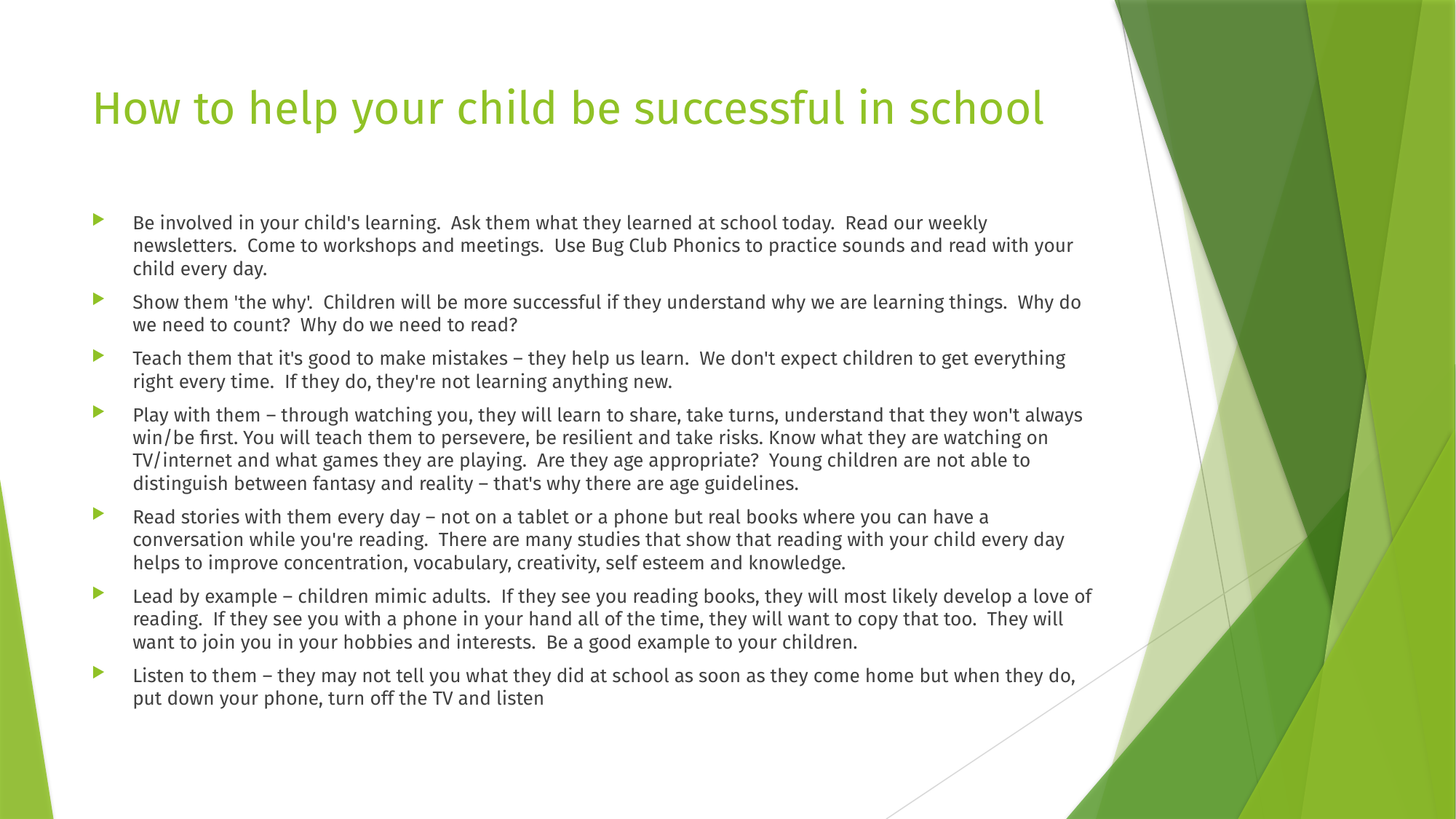

# How to help your child be successful in school
Be involved in your child's learning.  Ask them what they learned at school today.  Read our weekly newsletters.  Come to workshops and meetings.  Use Bug Club Phonics to practice sounds and read with your child every day.
Show them 'the why'.  Children will be more successful if they understand why we are learning things.  Why do we need to count?  Why do we need to read?
Teach them that it's good to make mistakes – they help us learn.  We don't expect children to get everything right every time.  If they do, they're not learning anything new.
Play with them – through watching you, they will learn to share, take turns, understand that they won't always win/be first. You will teach them to persevere, be resilient and take risks. Know what they are watching on TV/internet and what games they are playing.  Are they age appropriate?  Young children are not able to distinguish between fantasy and reality – that's why there are age guidelines.
Read stories with them every day – not on a tablet or a phone but real books where you can have a conversation while you're reading.  There are many studies that show that reading with your child every day helps to improve concentration, vocabulary, creativity, self esteem and knowledge.
Lead by example – children mimic adults.  If they see you reading books, they will most likely develop a love of reading.  If they see you with a phone in your hand all of the time, they will want to copy that too.  They will want to join you in your hobbies and interests.  Be a good example to your children.
Listen to them – they may not tell you what they did at school as soon as they come home but when they do, put down your phone, turn off the TV and listen